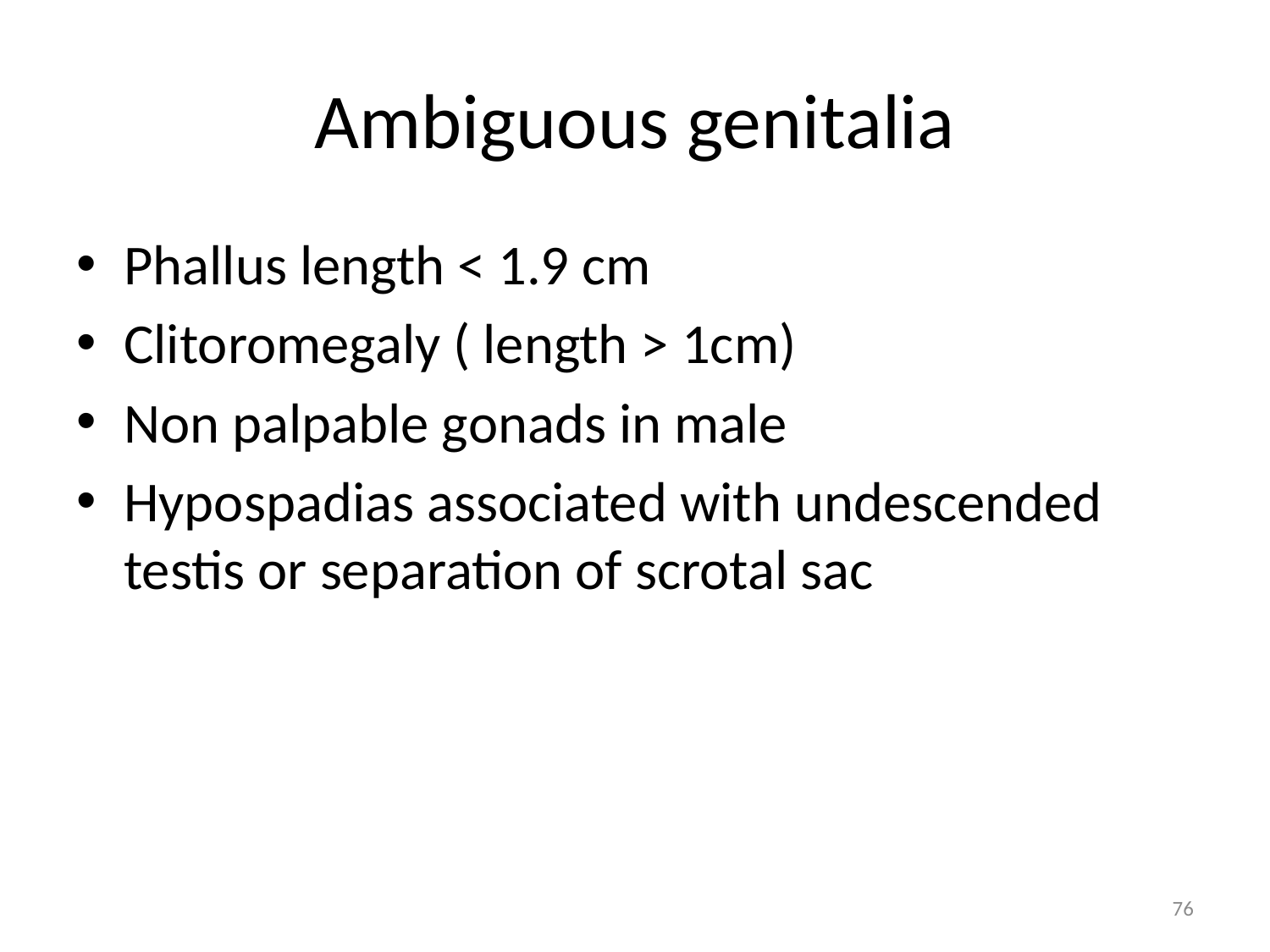

# Ambiguous genitalia
Phallus length < 1.9 cm
Clitoromegaly ( length > 1cm)
Non palpable gonads in male
Hypospadias associated with undescended testis or separation of scrotal sac
76